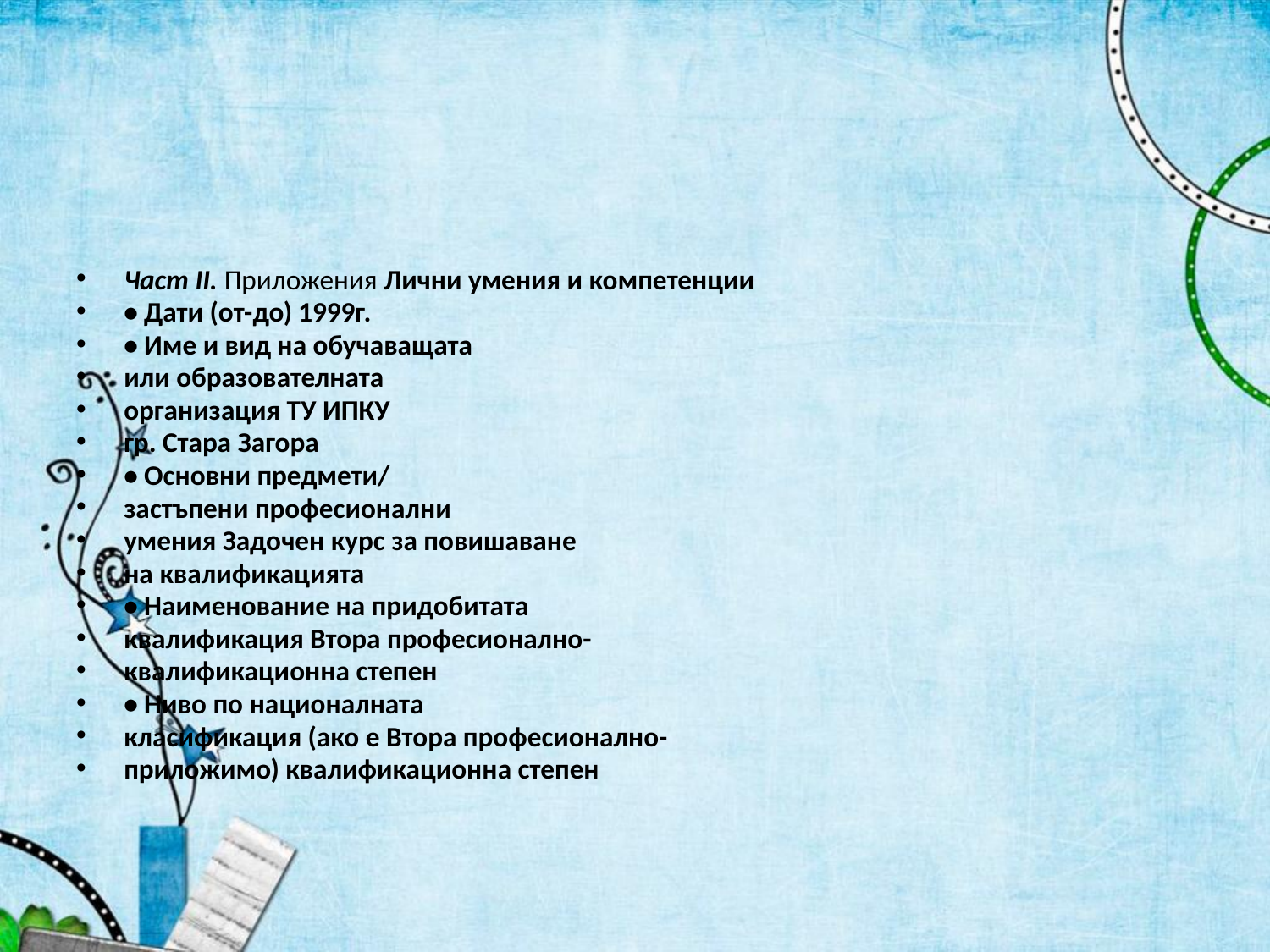

#

Част II. Приложения Лични умения и компетенции
• Дати (от-до) 1999г.
• Име и вид на обучаващата
или образователната
организация ТУ ИПКУ
гр. Стара Загора
• Основни предмети/
застъпени професионални
умения Задочен курс за повишаване
на квалификацията
• Наименование на придобитата
квалификация Втора професионално-
квалификационна степен
• Ниво по националната
класификация (ако е Втора професионално-
приложимо) квалификационна степен